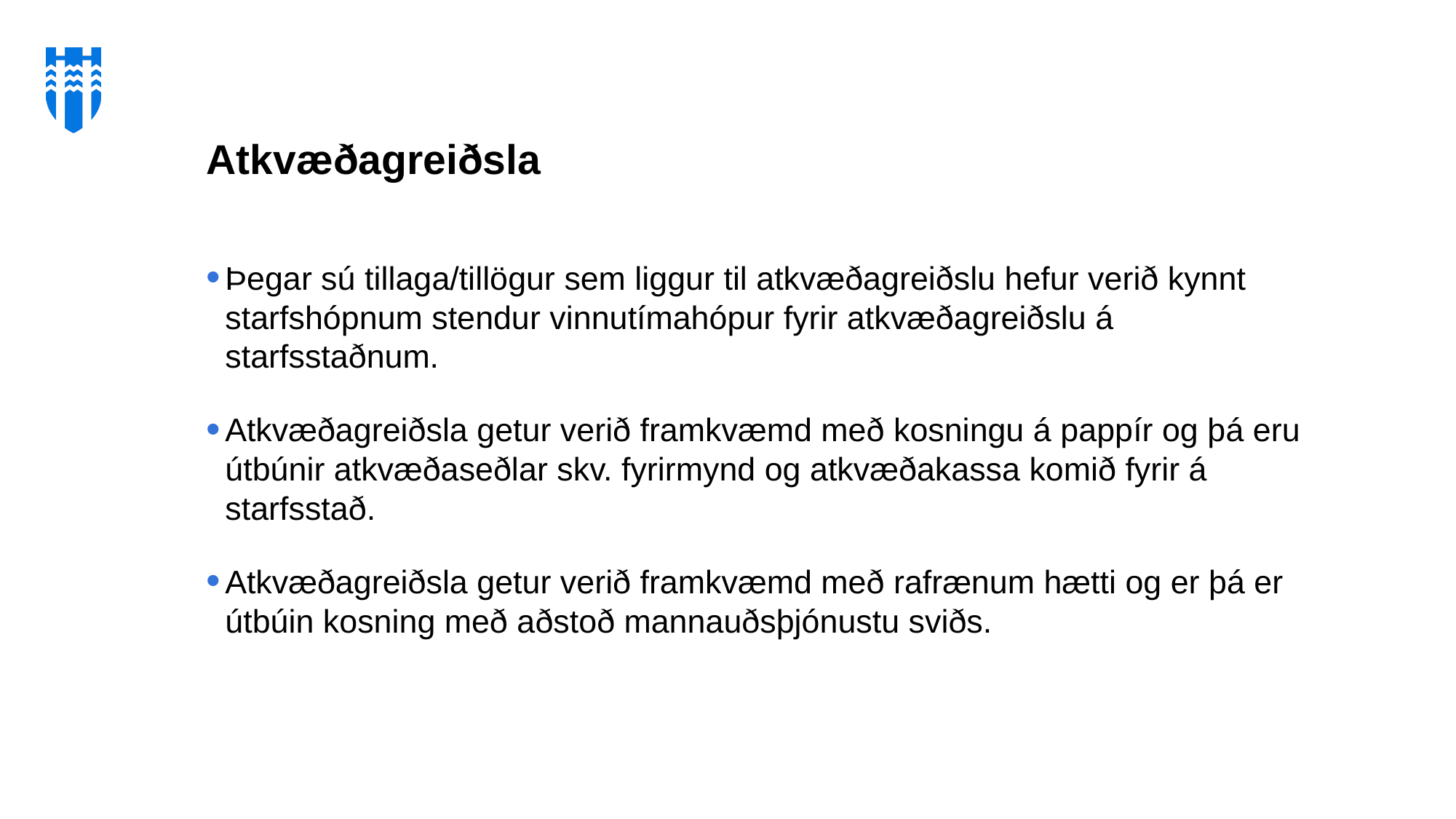

Atkvæðagreiðsla
Þegar sú tillaga/tillögur sem liggur til atkvæðagreiðslu hefur verið kynnt starfshópnum stendur vinnutímahópur fyrir atkvæðagreiðslu á starfsstaðnum.
Atkvæðagreiðsla getur verið framkvæmd með kosningu á pappír og þá eru útbúnir atkvæðaseðlar skv. fyrirmynd og atkvæðakassa komið fyrir á starfsstað.
Atkvæðagreiðsla getur verið framkvæmd með rafrænum hætti og er þá er útbúin kosning með aðstoð mannauðsþjónustu sviðs.